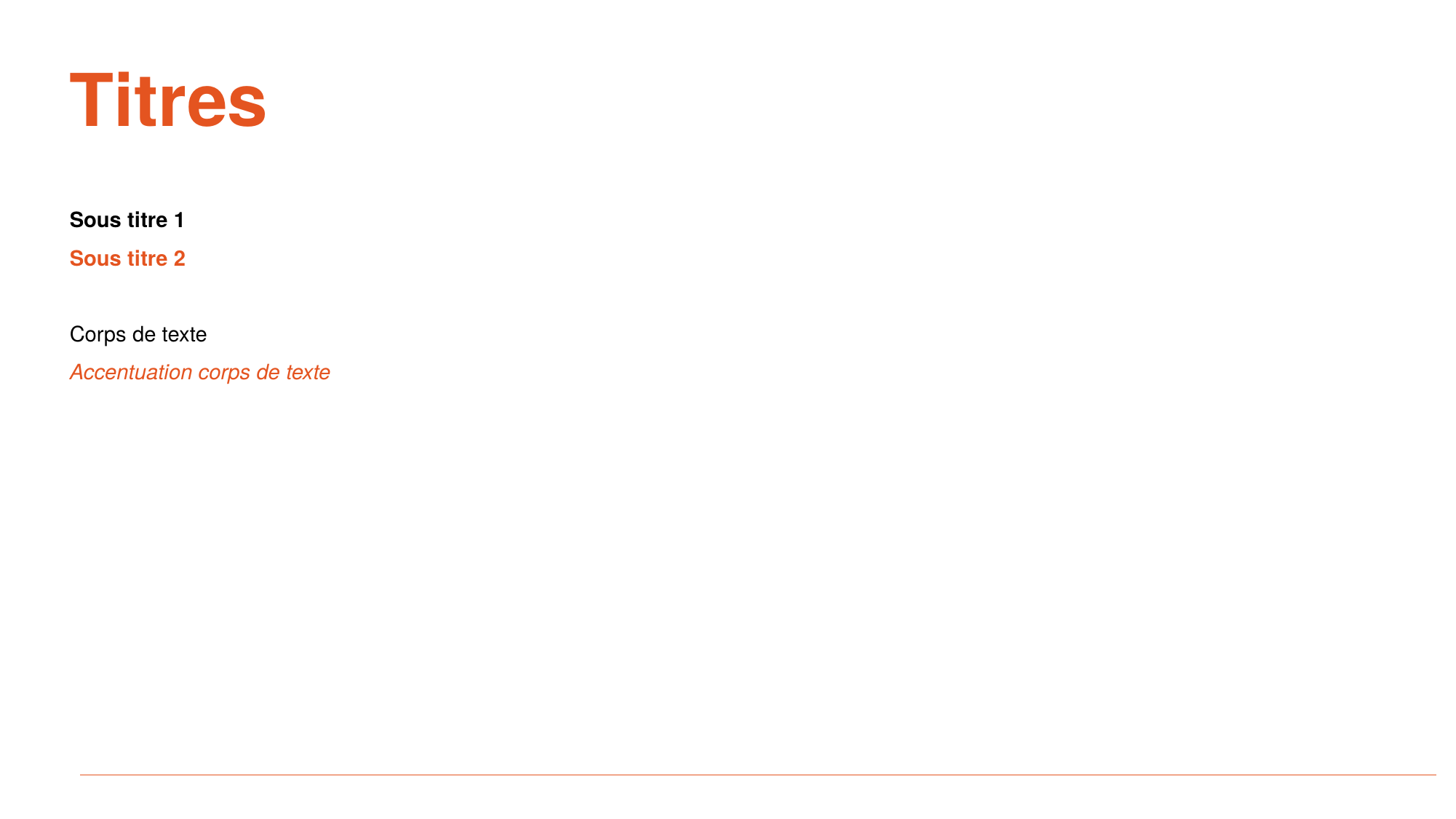

# Titres
Sous titre 1
Sous titre 2

Corps de texte
Accentuation corps de texte